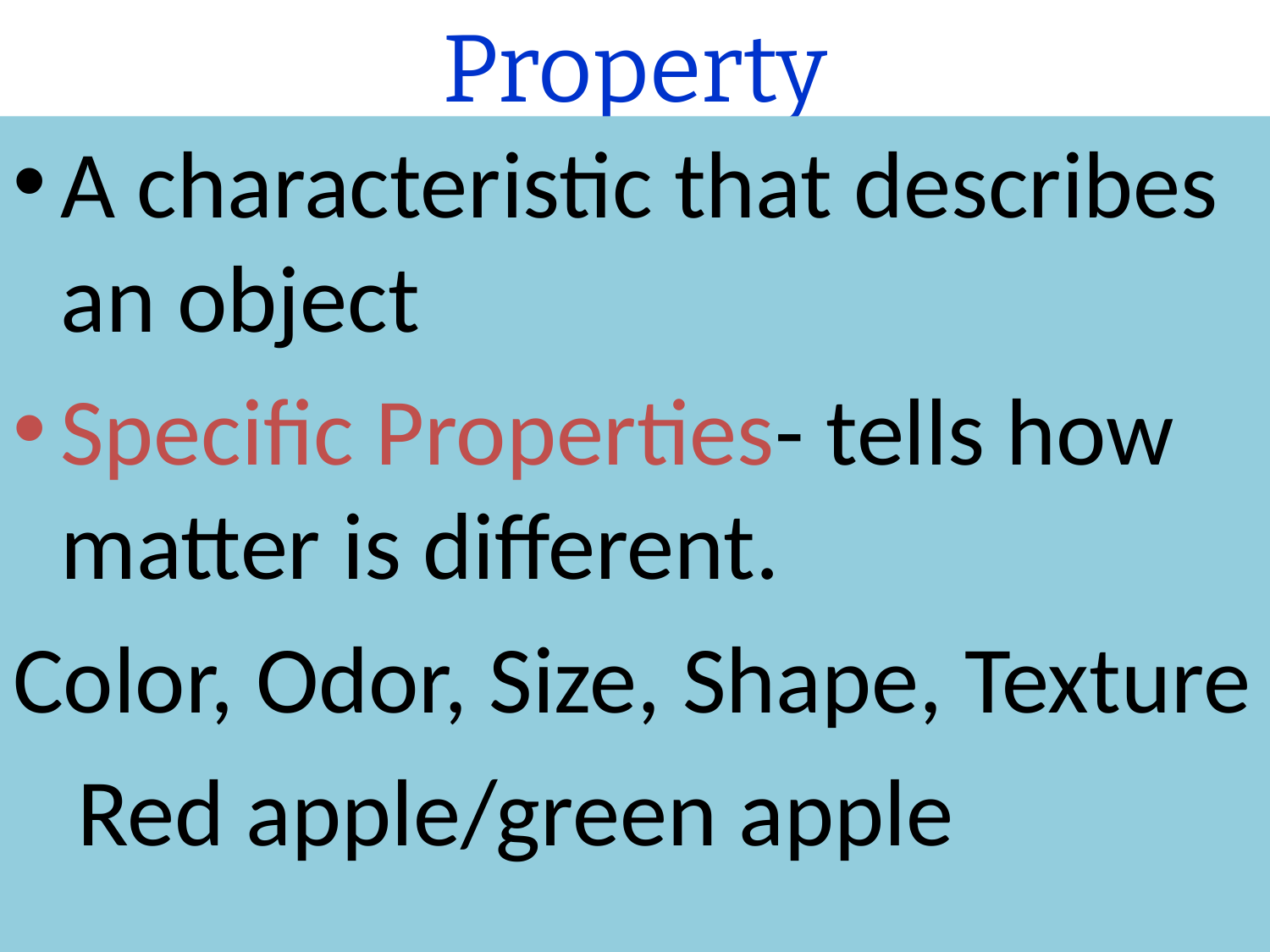

# Property
A characteristic that describes an object
Specific Properties- tells how matter is different.
Color, Odor, Size, Shape, Texture
   Red apple/green apple